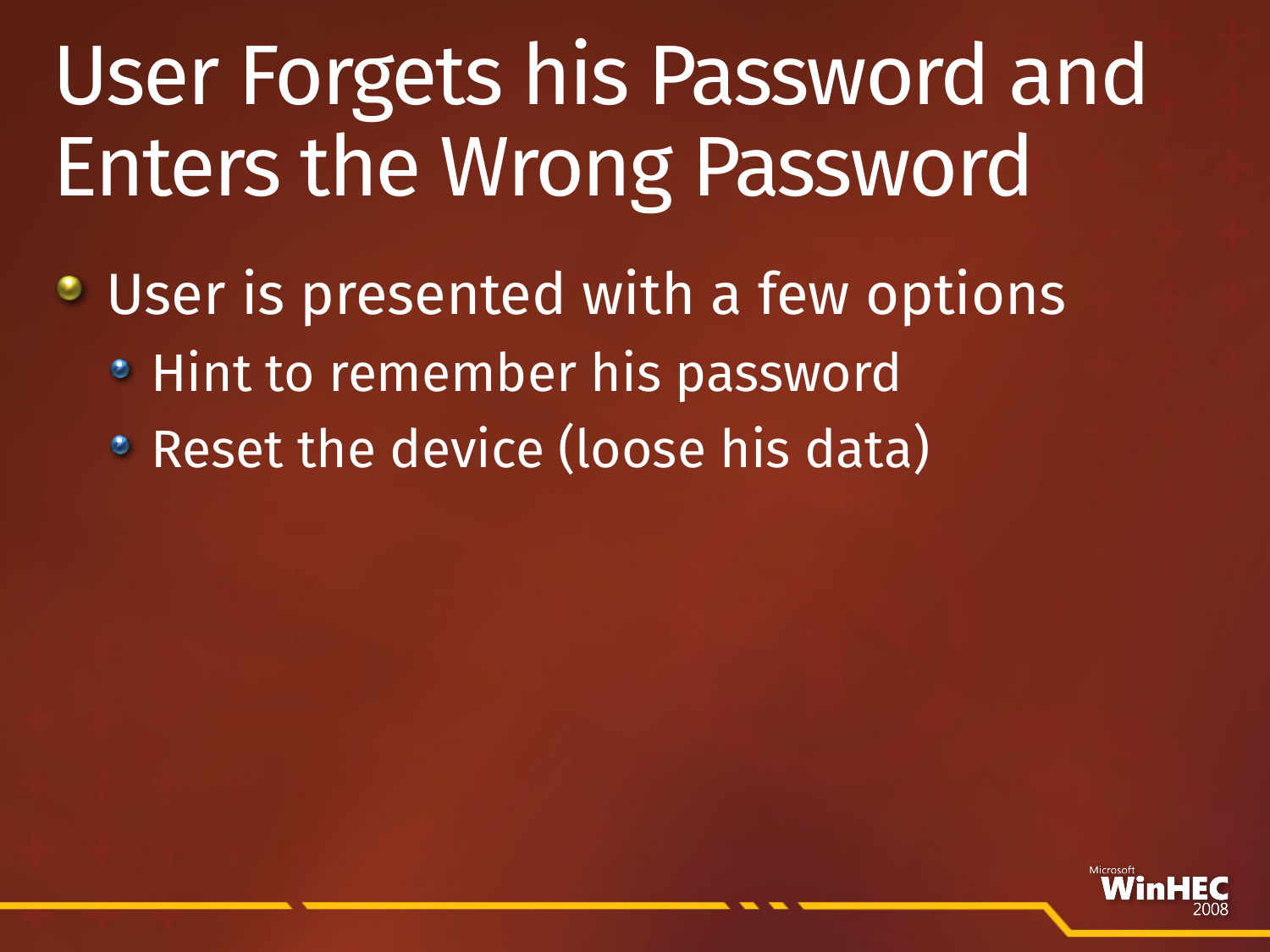

# User Forgets his Password and Enters the Wrong Password
User is presented with a few options
Hint to remember his password
Reset the device (loose his data)